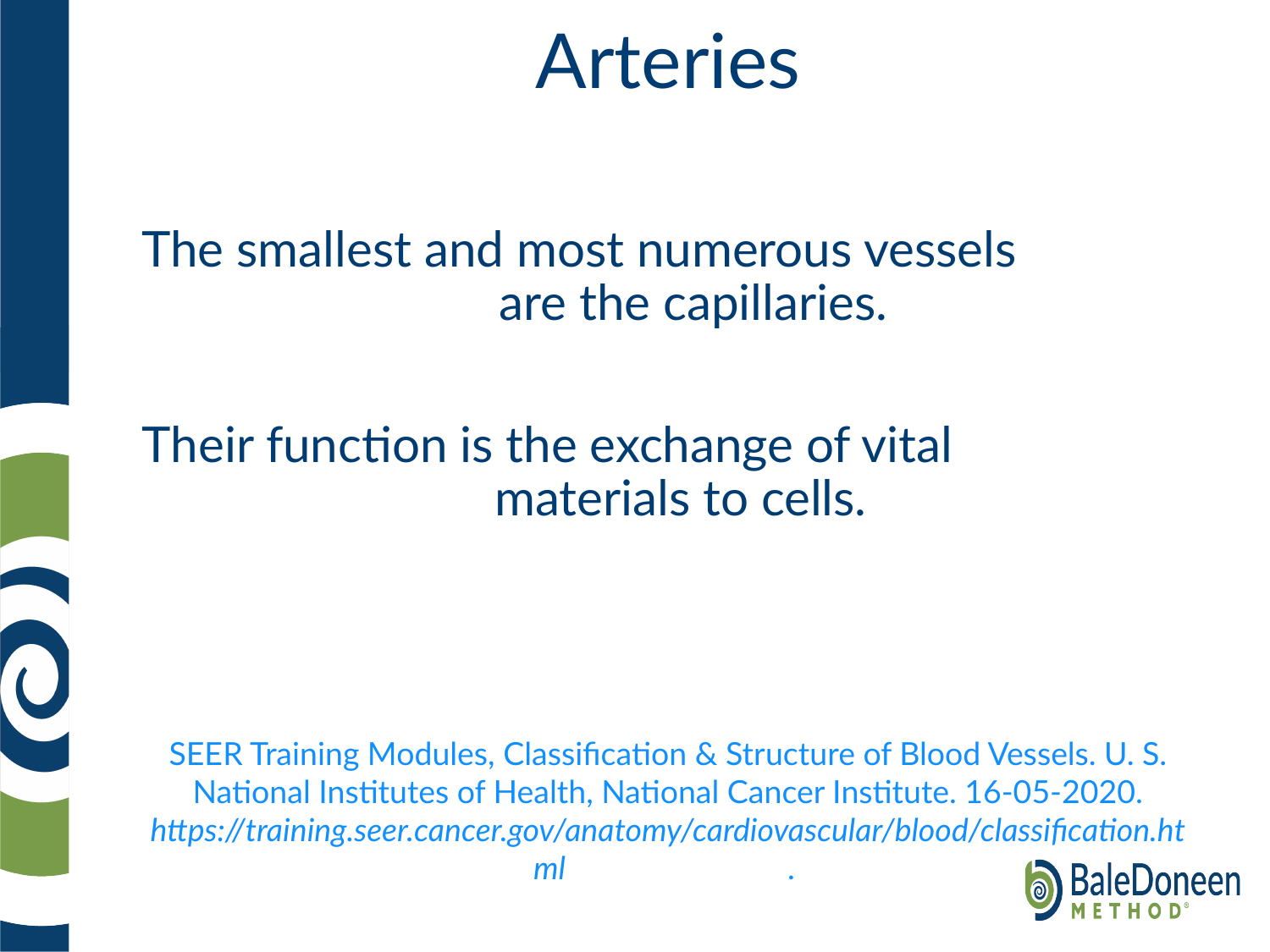

# Arteries
The smallest and most numerous vessels                   are the capillaries.

Their function is the exchange of vital                      materials to cells.
SEER Training Modules, Classification & Structure of Blood Vessels. U. S. National Institutes of Health, National Cancer Institute. 16-05-2020. https://training.seer.cancer.gov/anatomy/cardiovascular/blood/classification.html		.